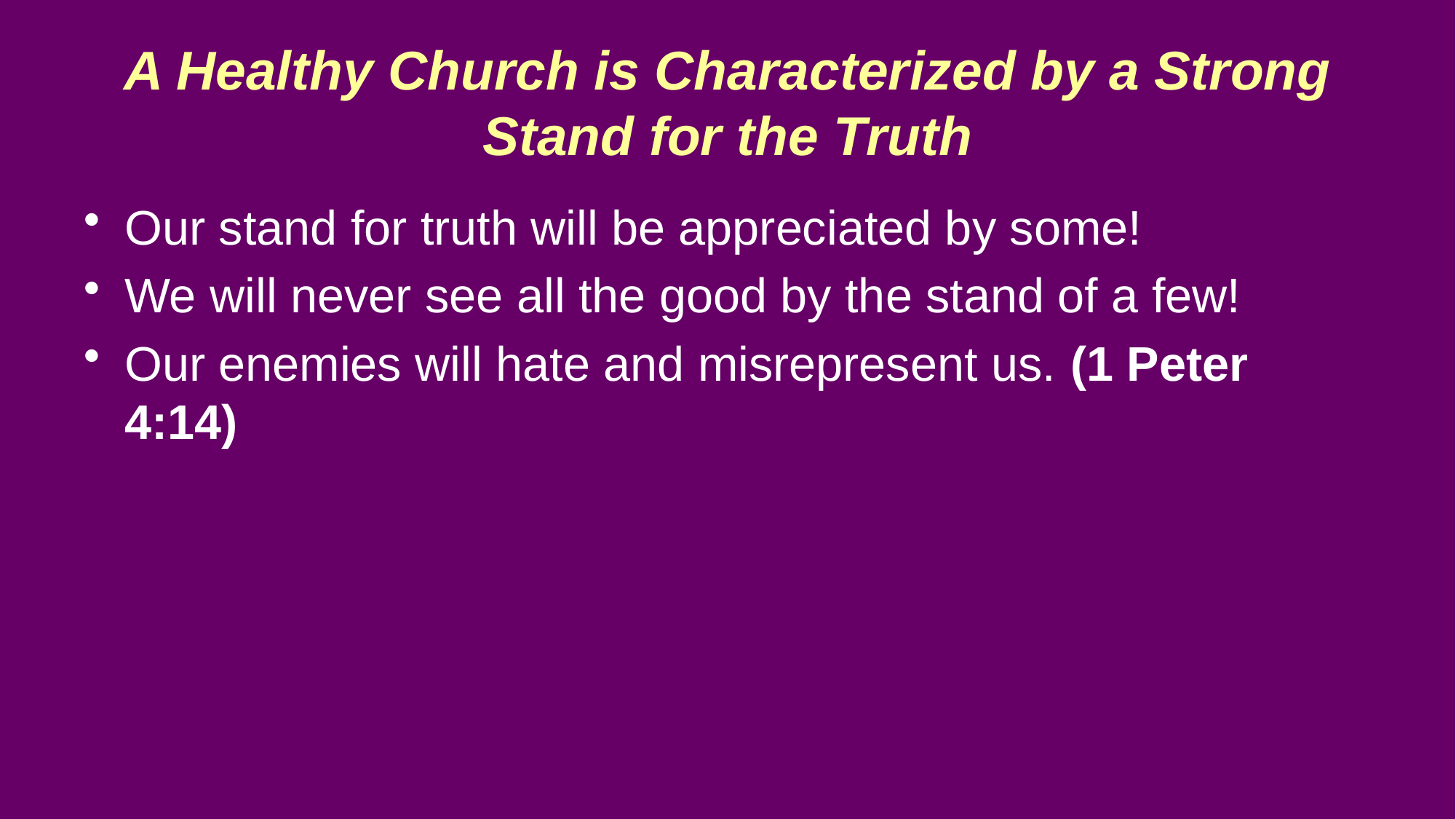

# A Healthy Church is Characterized by a Strong Stand for the Truth
Our stand for truth will be appreciated by some!
We will never see all the good by the stand of a few!
Our enemies will hate and misrepresent us. (1 Peter 4:14)